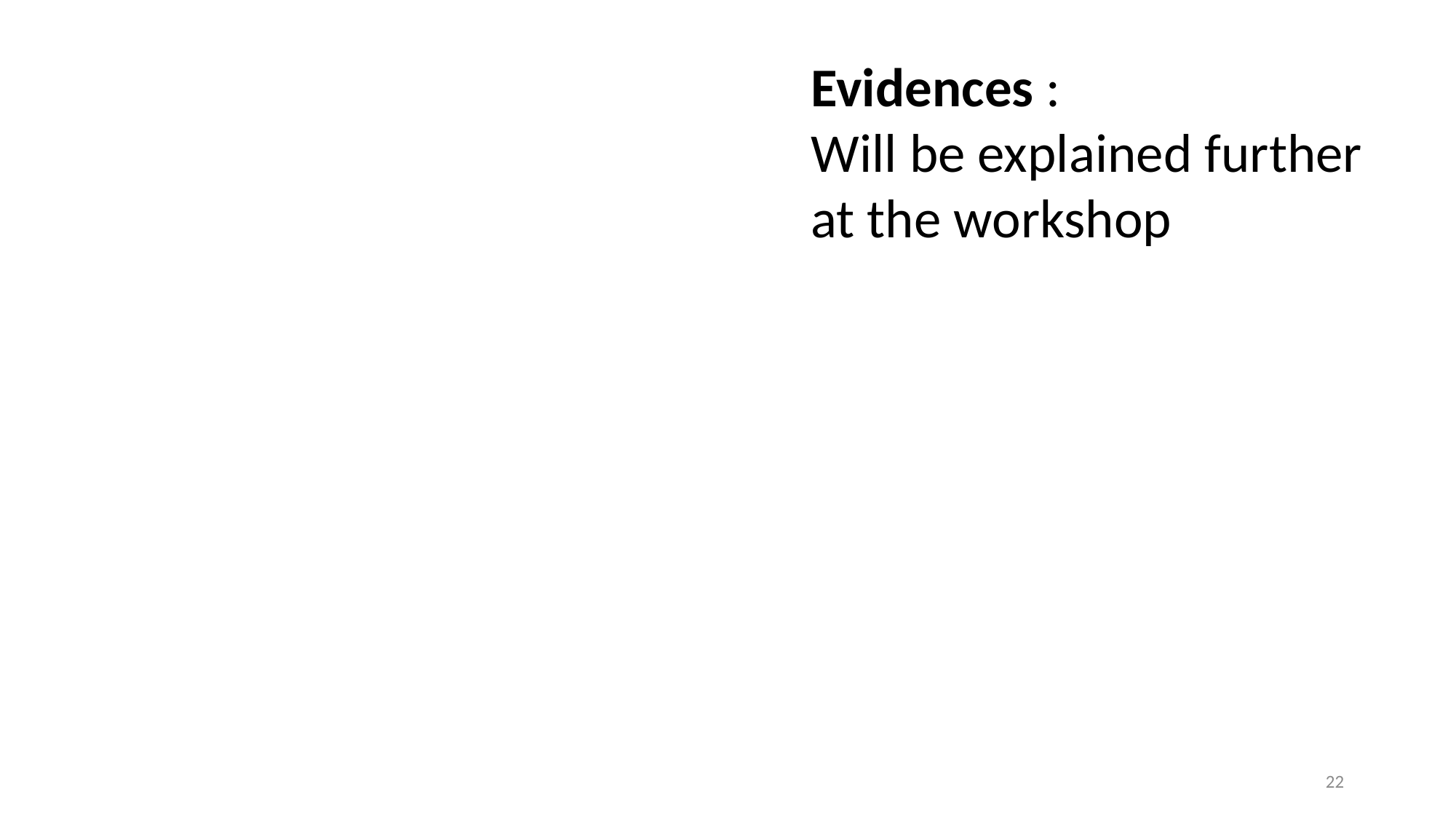

Evidences :
Will be explained further at the workshop
22